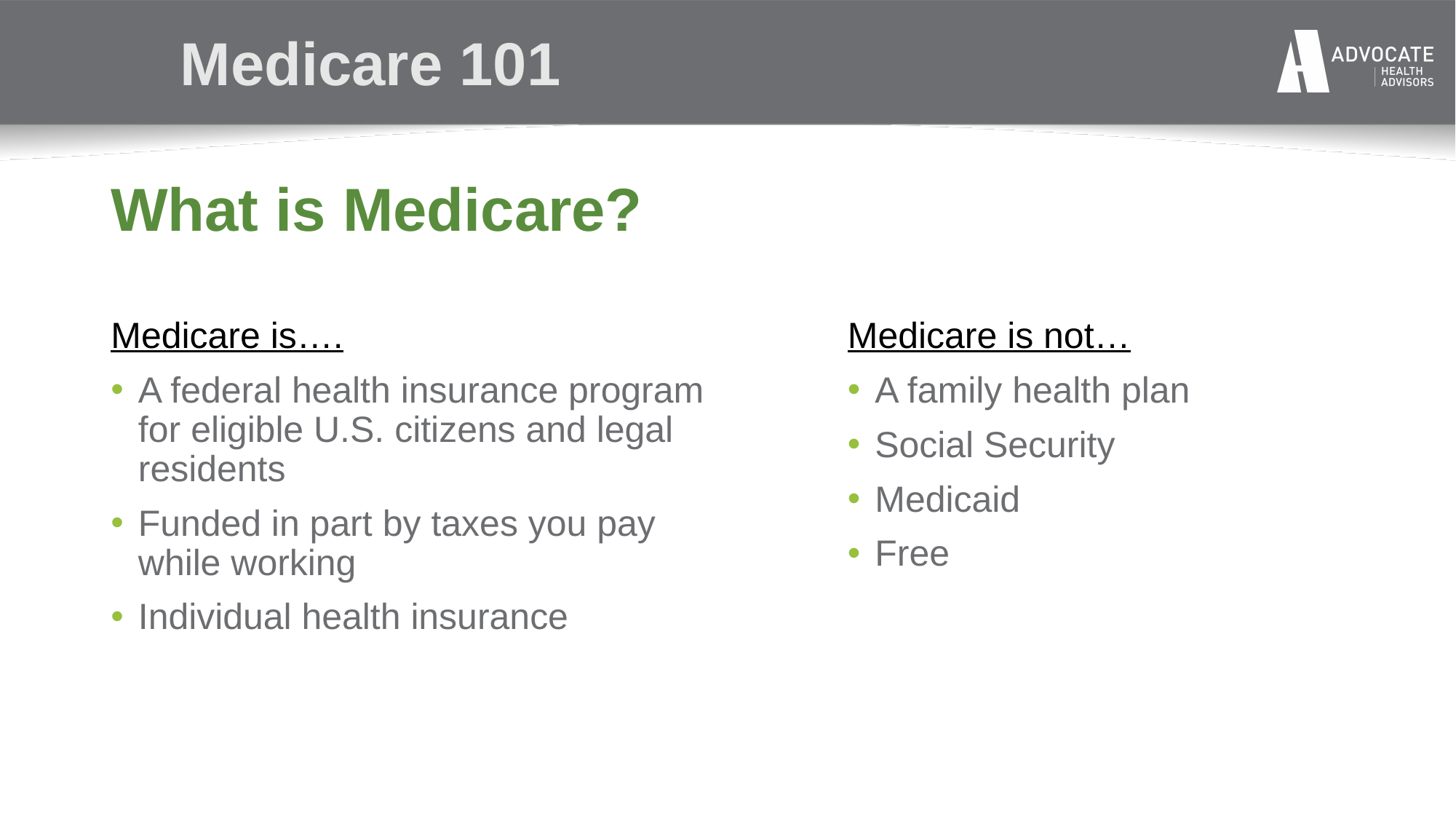

Medicare 101
# What is Medicare?
Medicare is….
A federal health insurance program for eligible U.S. citizens and legal residents
Funded in part by taxes you pay while working
Individual health insurance
Medicare is not…
A family health plan
Social Security
Medicaid
Free